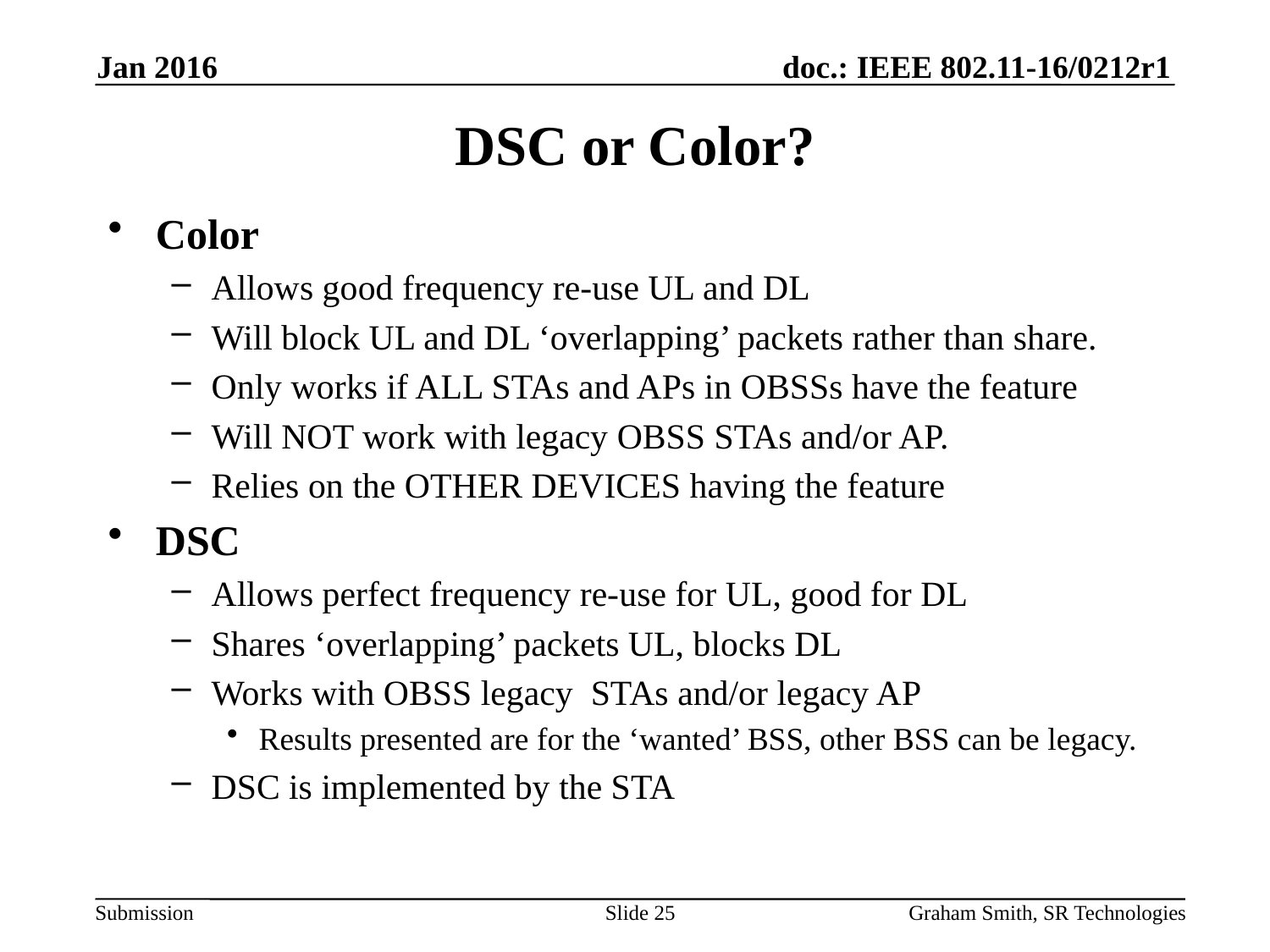

Jan 2016
# DSC or Color?
Color
Allows good frequency re-use UL and DL
Will block UL and DL ‘overlapping’ packets rather than share.
Only works if ALL STAs and APs in OBSSs have the feature
Will NOT work with legacy OBSS STAs and/or AP.
Relies on the OTHER DEVICES having the feature
DSC
Allows perfect frequency re-use for UL, good for DL
Shares ‘overlapping’ packets UL, blocks DL
Works with OBSS legacy  STAs and/or legacy AP
Results presented are for the ‘wanted’ BSS, other BSS can be legacy.
DSC is implemented by the STA

Slide 25
Graham Smith, SR Technologies